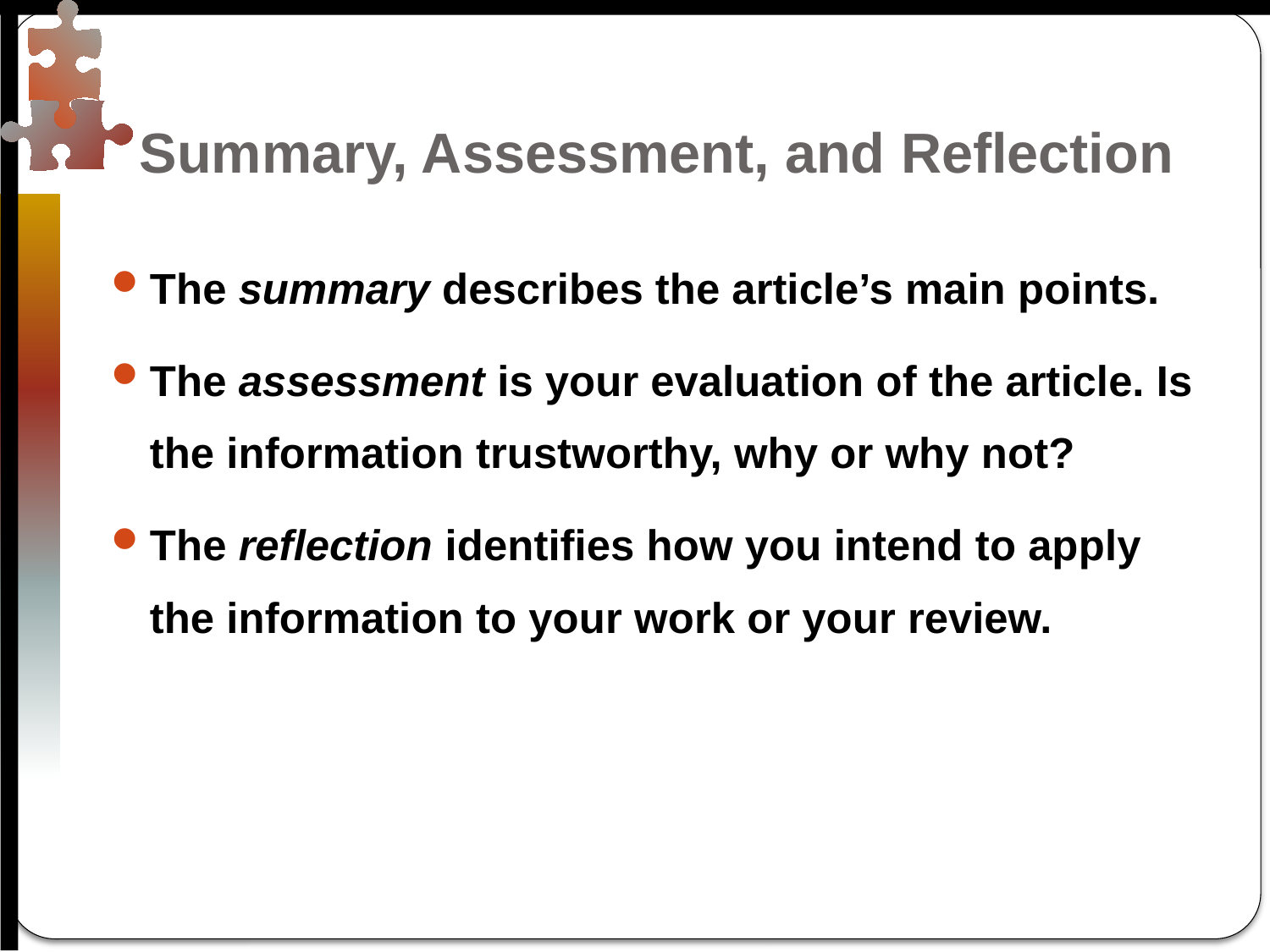

# Summary, Assessment, and Reflection
The summary describes the article’s main points.
The assessment is your evaluation of the article. Is the information trustworthy, why or why not?
The reflection identifies how you intend to apply the information to your work or your review.